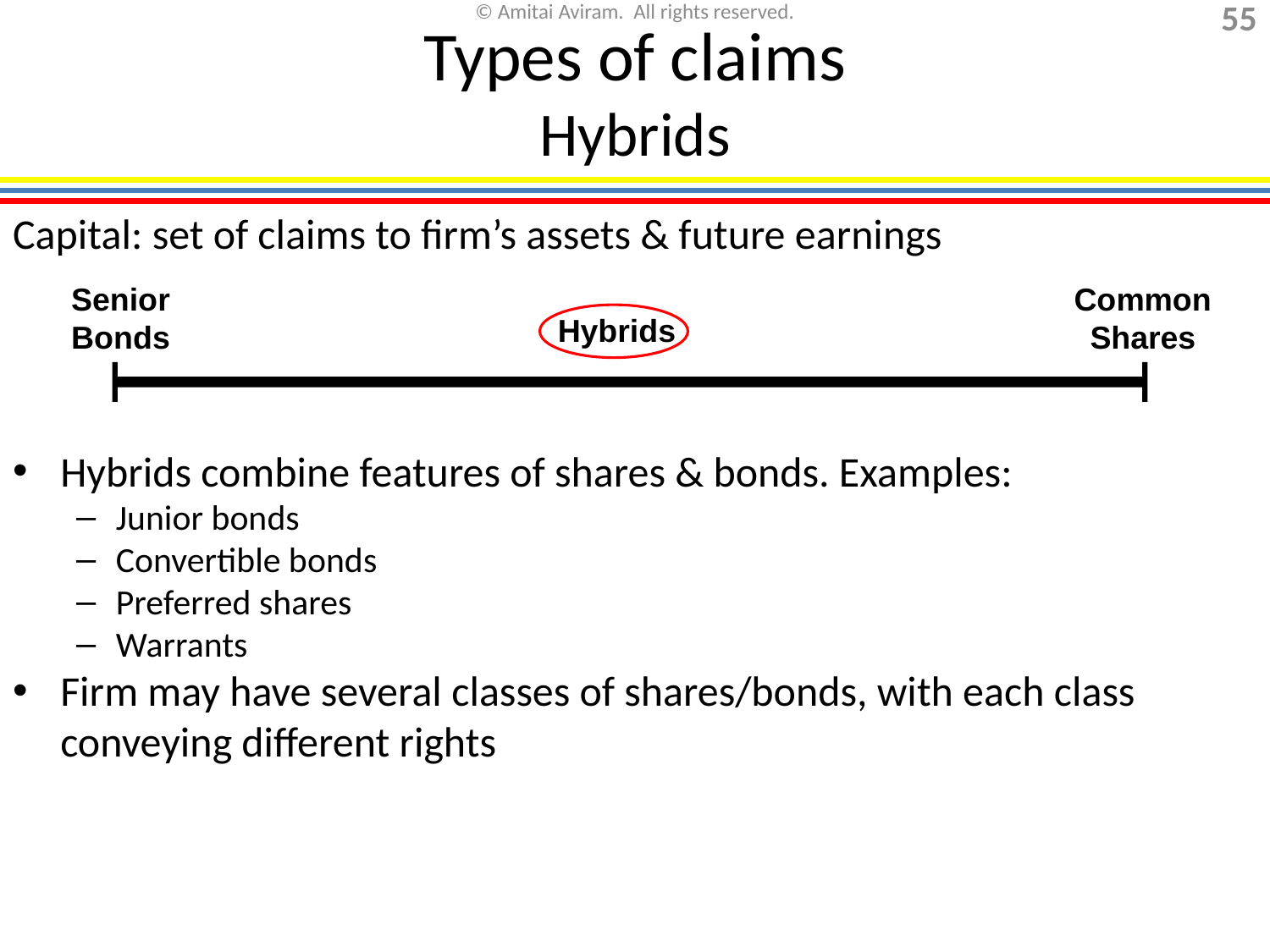

# Types of claims Hybrids
Capital: set of claims to firm’s assets & future earnings

Hybrids combine features of shares & bonds. Examples:
Junior bonds
Convertible bonds
Preferred shares
Warrants
Firm may have several classes of shares/bonds, with each class conveying different rights
Senior Bonds
Common Shares
Hybrids